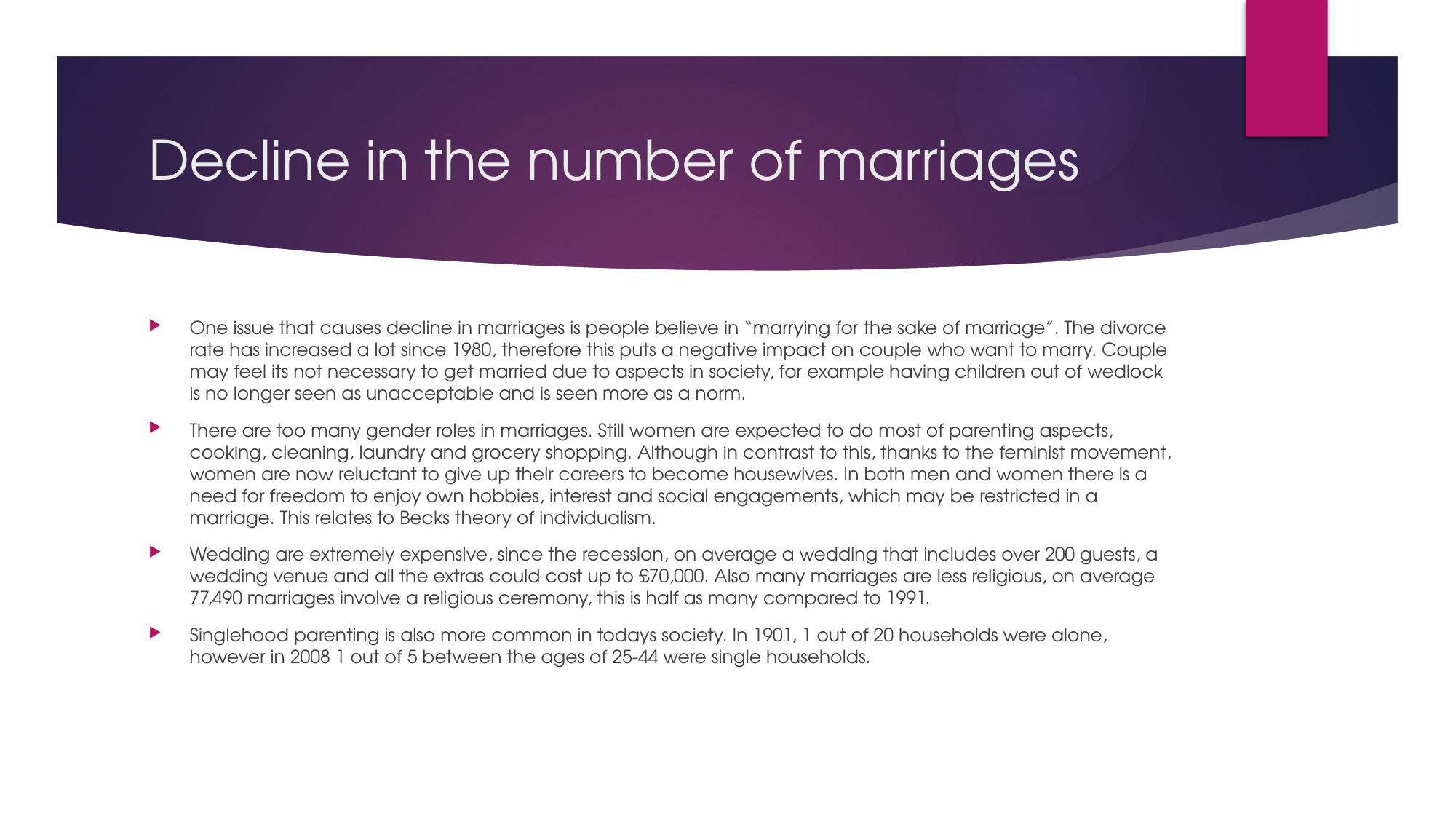

# Decline in the number of marriages
One issue that causes decline in marriages is people believe in “marrying for the sake of marriage”. The divorce rate has increased a lot since 1980, therefore this puts a negative impact on couple who want to marry. Couple may feel its not necessary to get married due to aspects in society, for example having children out of wedlock is no longer seen as unacceptable and is seen more as a norm.
There are too many gender roles in marriages. Still women are expected to do most of parenting aspects, cooking, cleaning, laundry and grocery shopping. Although in contrast to this, thanks to the feminist movement, women are now reluctant to give up their careers to become housewives. In both men and women there is a need for freedom to enjoy own hobbies, interest and social engagements, which may be restricted in a marriage. This relates to Becks theory of individualism.
Wedding are extremely expensive, since the recession, on average a wedding that includes over 200 guests, a wedding venue and all the extras could cost up to £70,000. Also many marriages are less religious, on average 77,490 marriages involve a religious ceremony, this is half as many compared to 1991.
Singlehood parenting is also more common in todays society. In 1901, 1 out of 20 households were alone, however in 2008 1 out of 5 between the ages of 25-44 were single households.